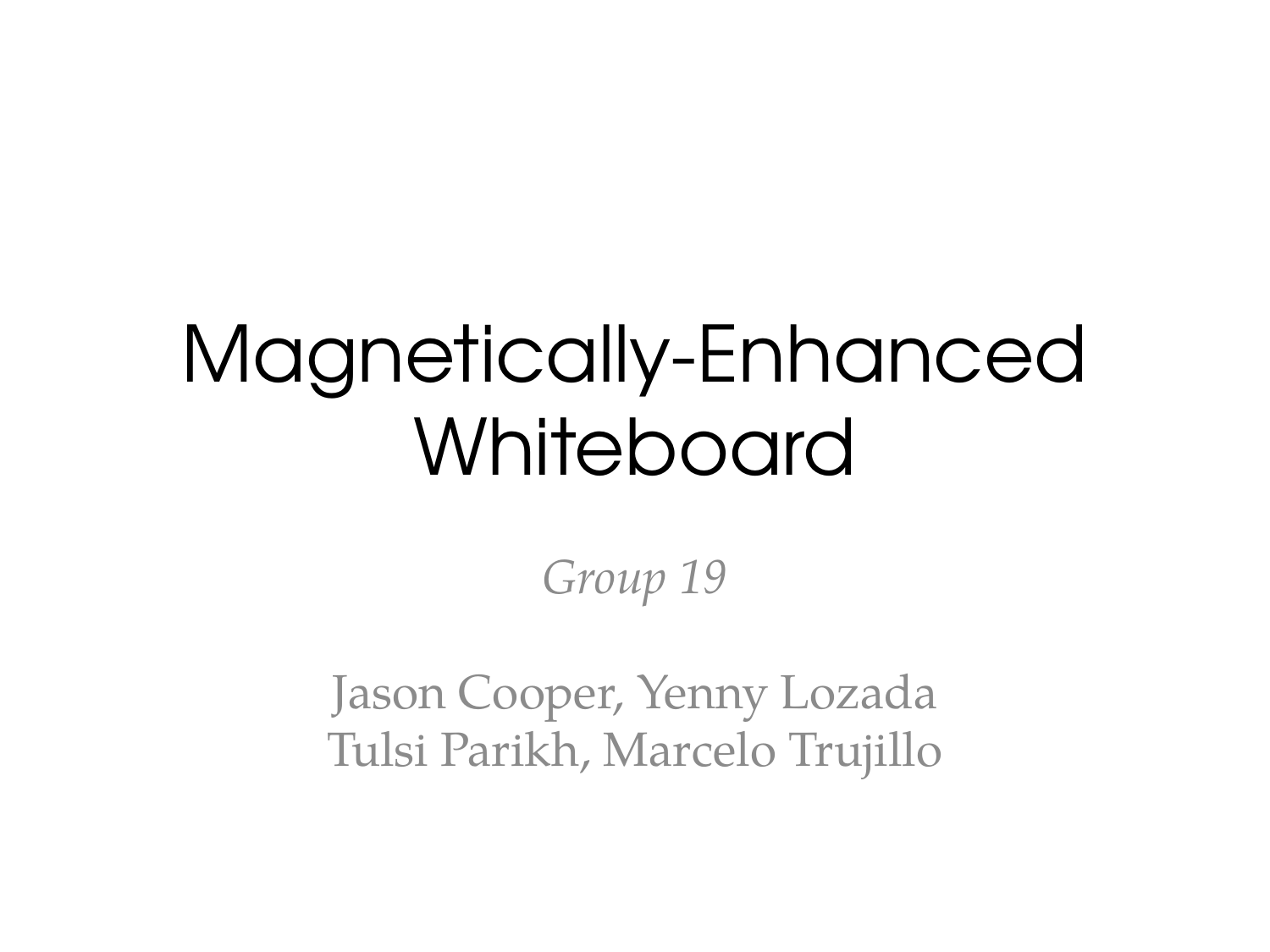

# Magnetically-Enhanced Whiteboard
Group 19
Jason Cooper, Yenny Lozada
Tulsi Parikh, Marcelo Trujillo